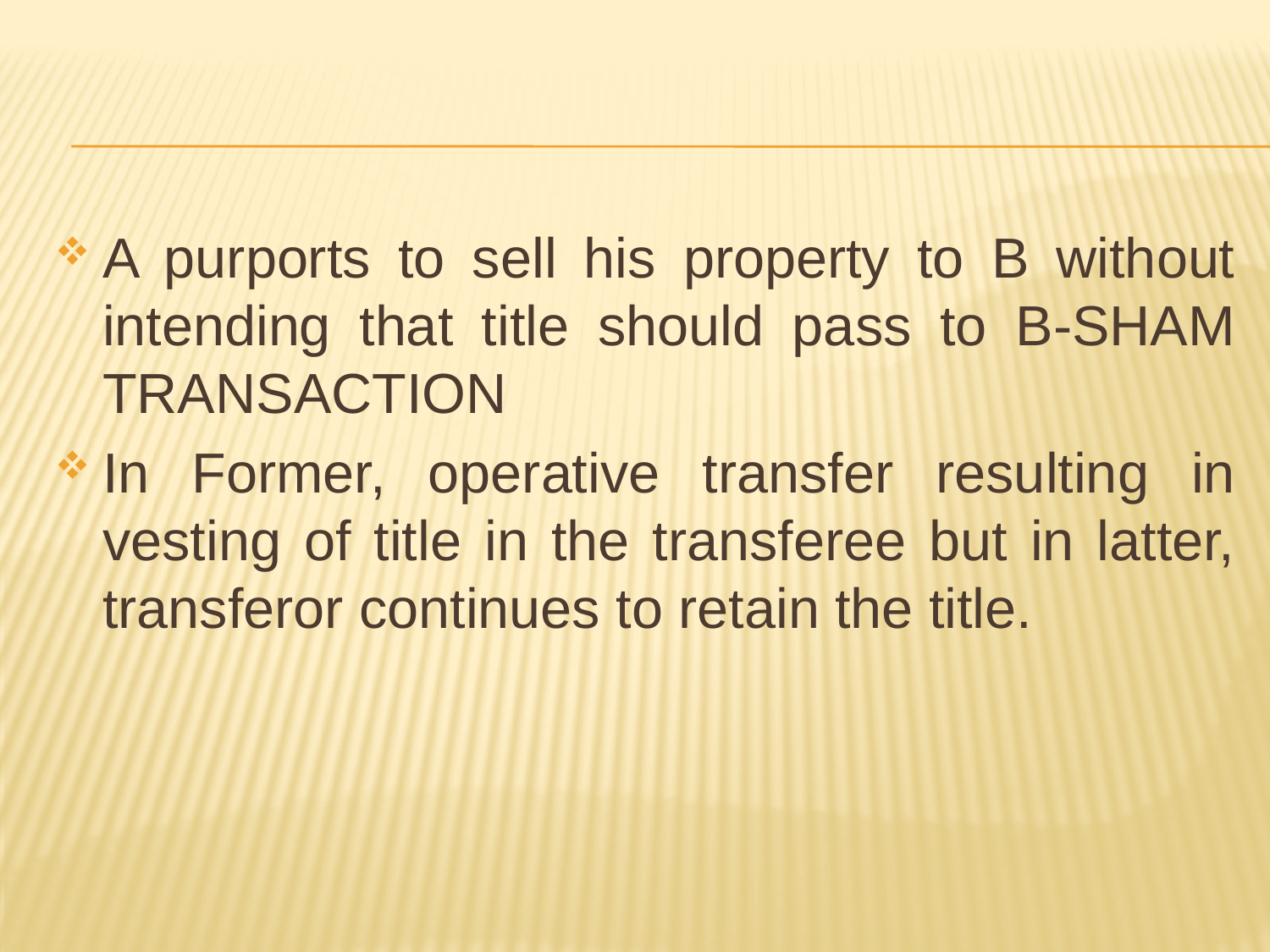

#
A purports to sell his property to B without intending that title should pass to B-SHAM TRANSACTION
In Former, operative transfer resulting in vesting of title in the transferee but in latter, transferor continues to retain the title.